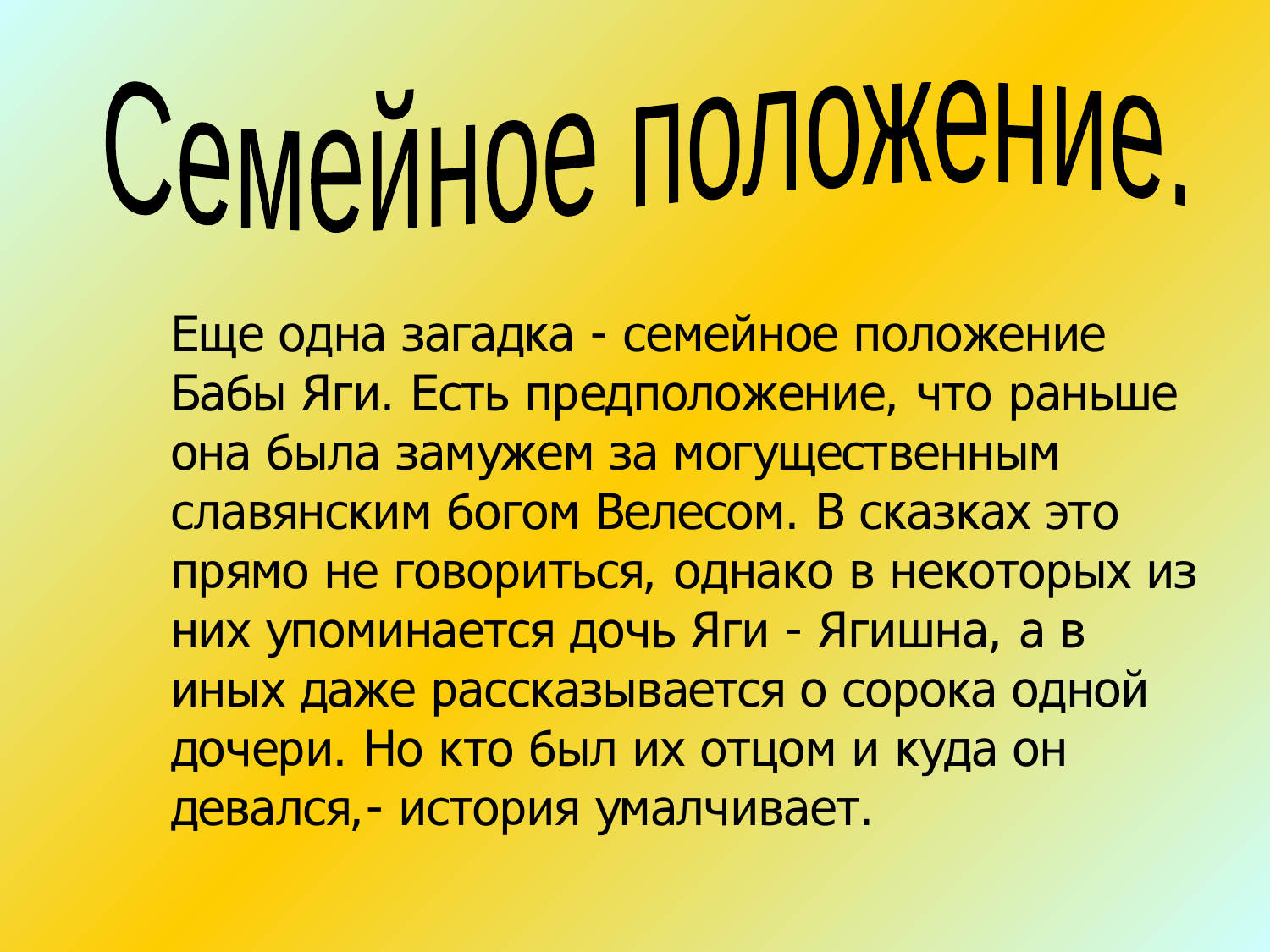

Семейное положение.
Еще одна загадка - семейное положение Бабы Яги. Есть предположение, что раньше она была замужем за могущественным славянским богом Велесом. В сказках это прямо не говориться, однако в некоторых из них упоминается дочь Яги - Ягишна, а в иных даже рассказывается о сорока одной дочери. Но кто был их отцом и куда он девался,- история умалчивает.